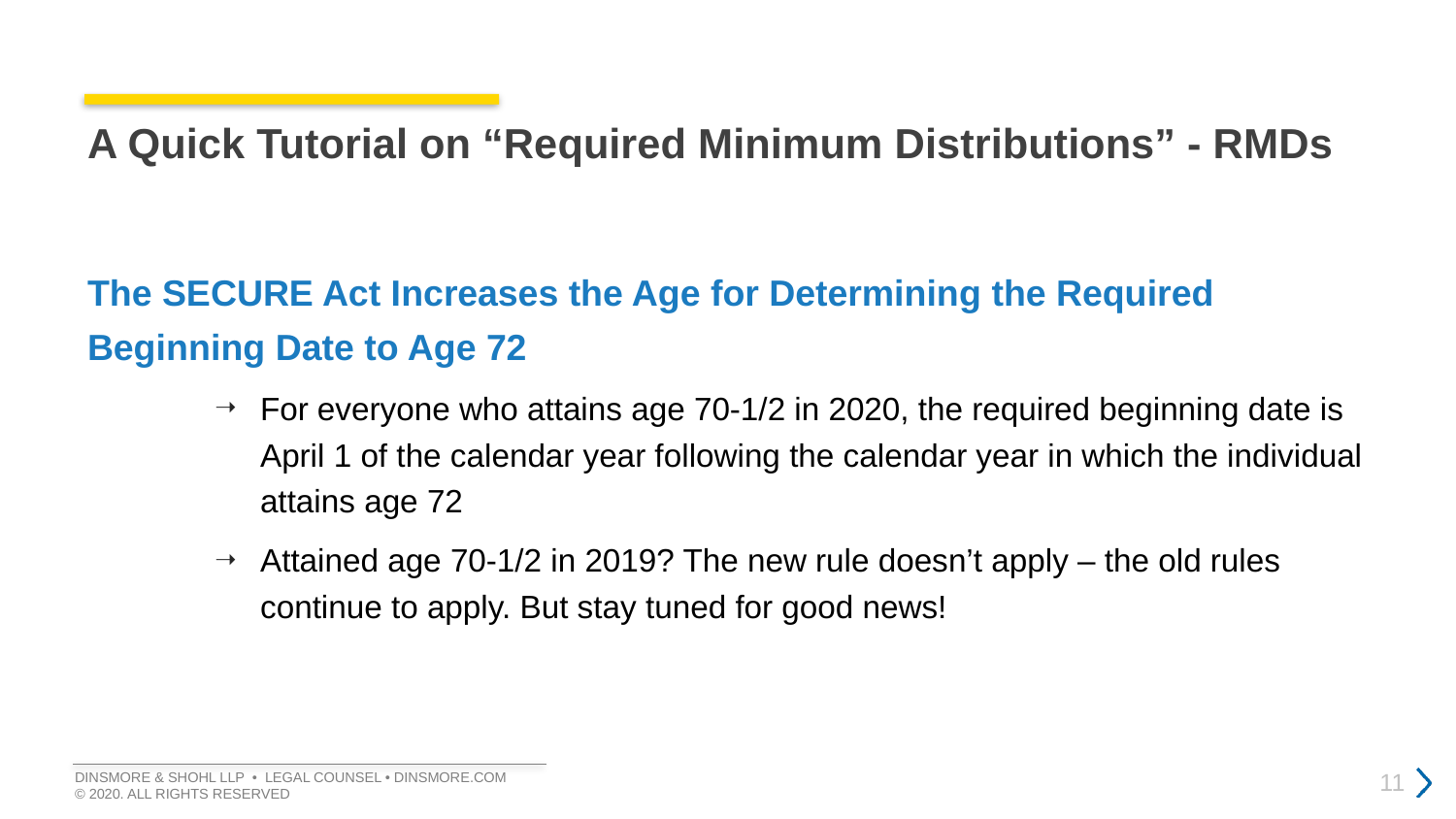

# A Quick Tutorial on “Required Minimum Distributions” - RMDs
The SECURE Act Increases the Age for Determining the Required Beginning Date to Age 72
For everyone who attains age 70-1/2 in 2020, the required beginning date is April 1 of the calendar year following the calendar year in which the individual attains age 72
Attained age 70-1/2 in 2019? The new rule doesn’t apply – the old rules continue to apply. But stay tuned for good news!
DINSMORE & SHOHL LLP  •  LEGAL COUNSEL • DINSMORE.COM
© 2020. ALL RIGHTS RESERVED
11